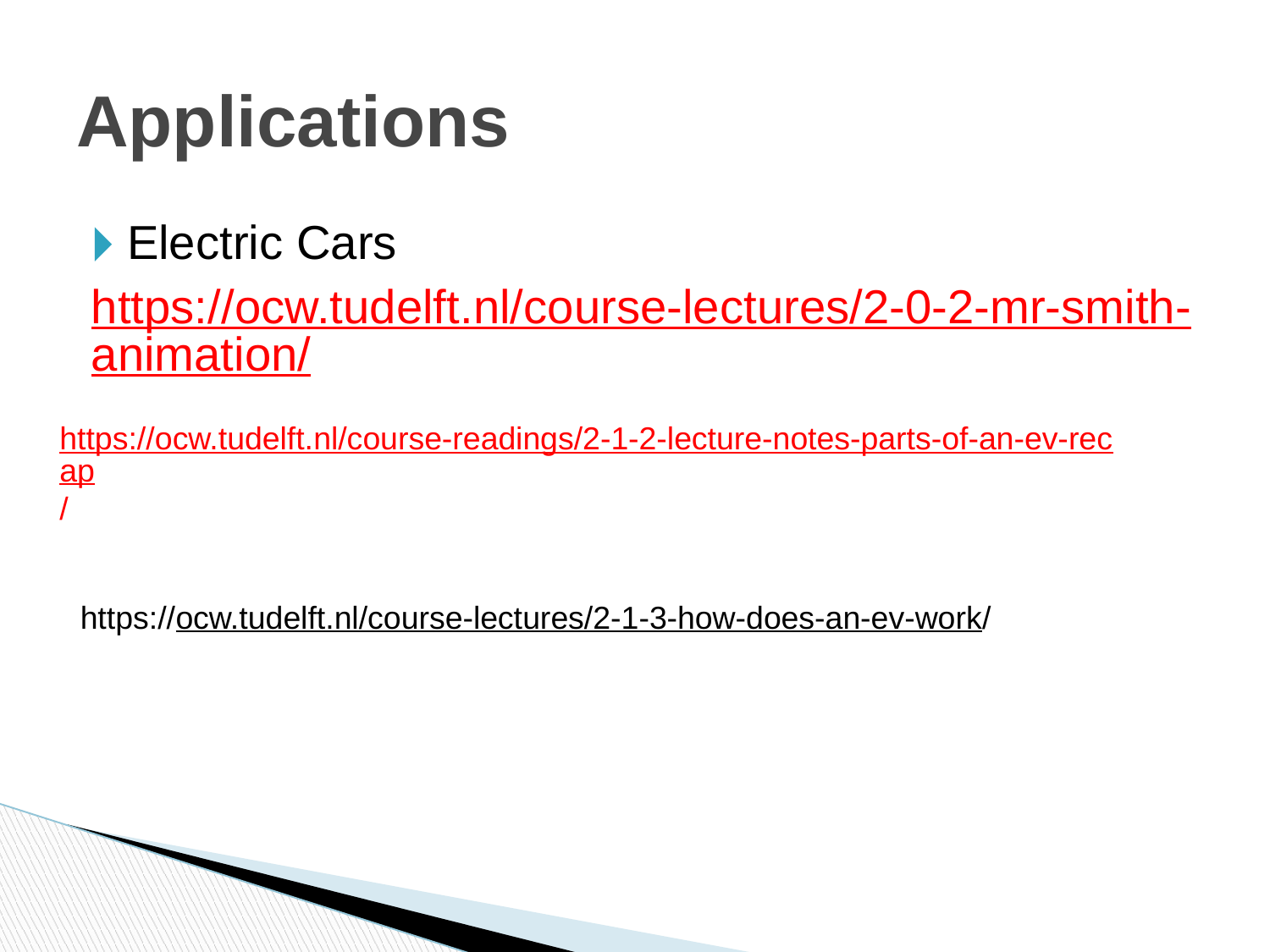

# Applications
Electric Cars
https://ocw.tudelft.nl/course-lectures/2-0-2-mr-smith-animation/

https://ocw.tudelft.nl/course-readings/2-1-2-lecture-notes-parts-of-an-ev-recap/
https://ocw.tudelft.nl/course-lectures/2-1-3-how-does-an-ev-work/